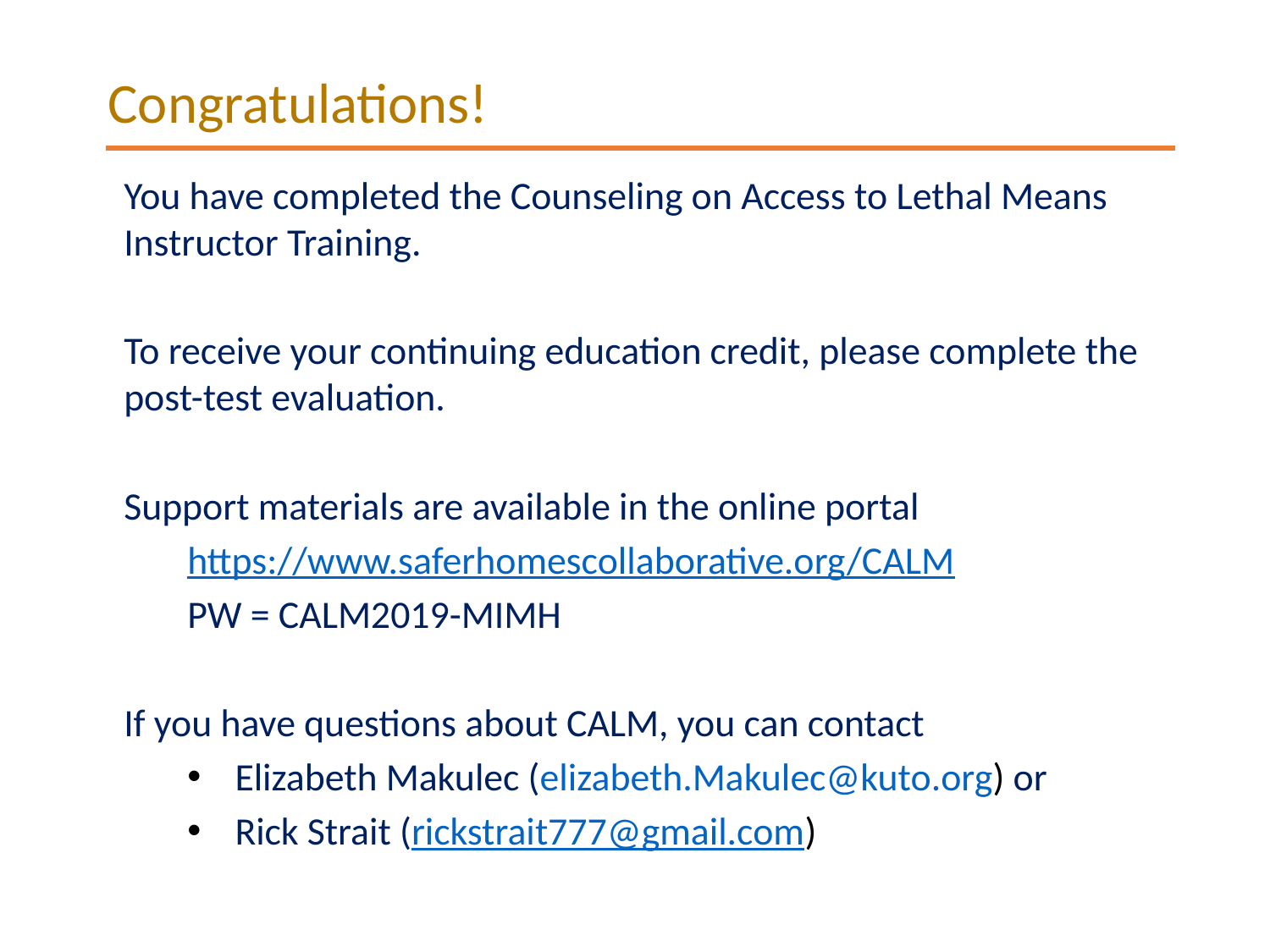

Congratulations!
You have completed the Counseling on Access to Lethal Means  Instructor Training.

To receive your continuing education credit, please complete the post-test evaluation.

Support materials are available in the online portal
https://www.saferhomescollaborative.org/CALM
PW = CALM2019-MIMH

If you have questions about CALM, you can contact
Elizabeth Makulec (elizabeth.Makulec@kuto.org) or
Rick Strait (rickstrait777@gmail.com)